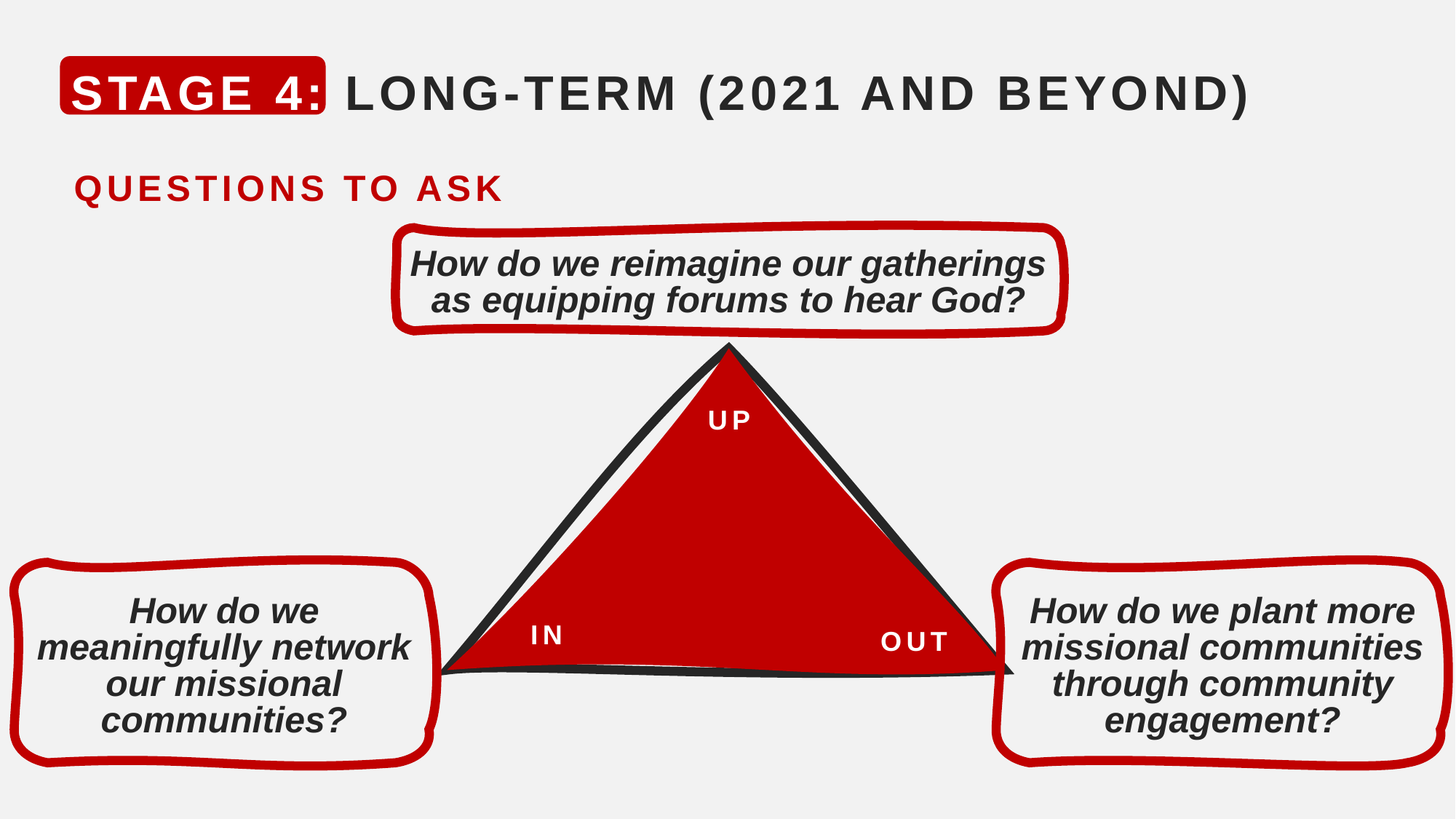

STAGE 4: LONG-TERM (2021 AND BEYOND)
QUESTIONS TO ASK

How do we reimagine our gatherings
as equipping forums to hear God?

UP

How do we meaningfully network our missional communities?
How do we plant more missional communities through community engagement?
IN
OUT